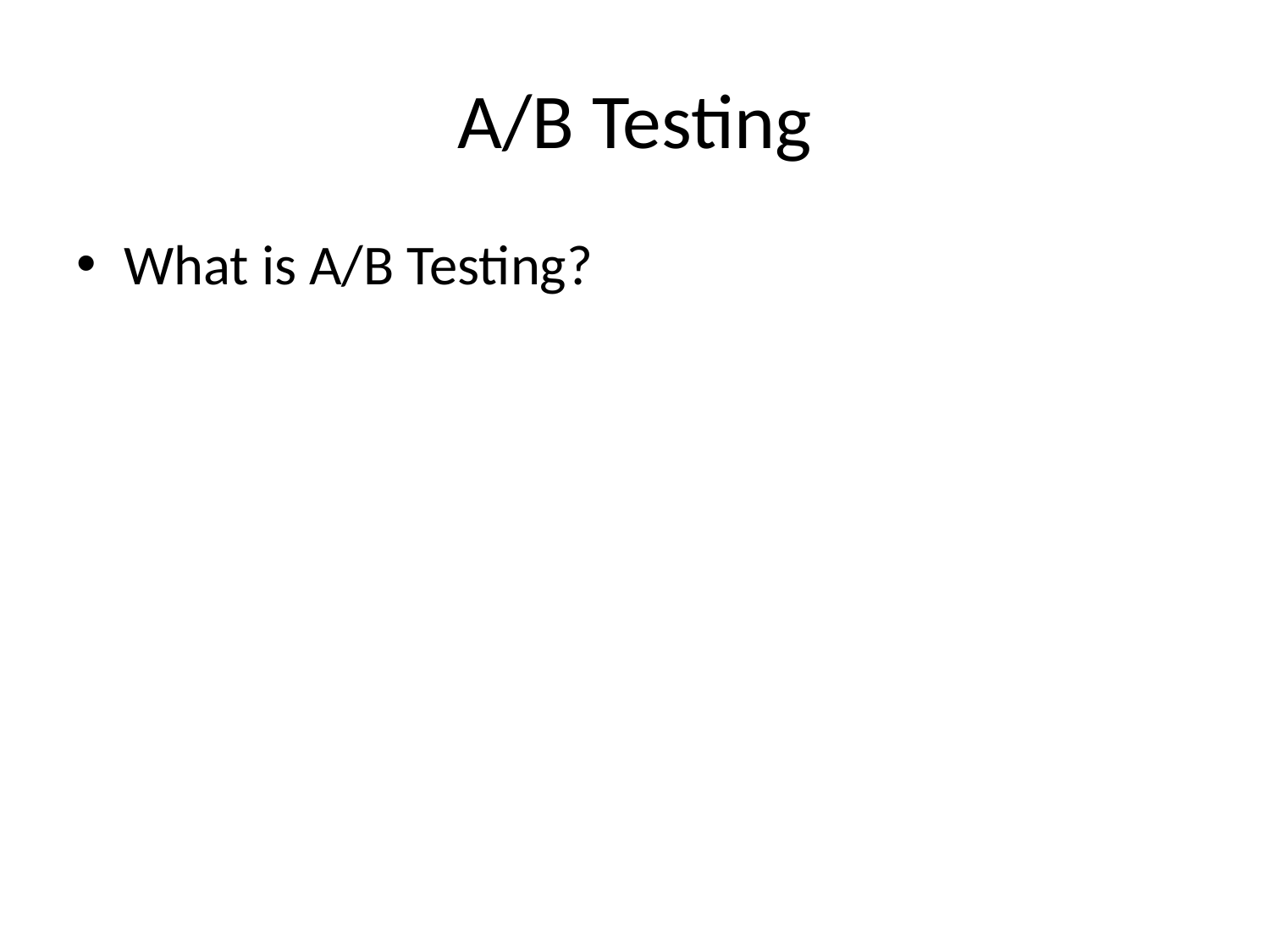

# A/B Testing
What is A/B Testing?